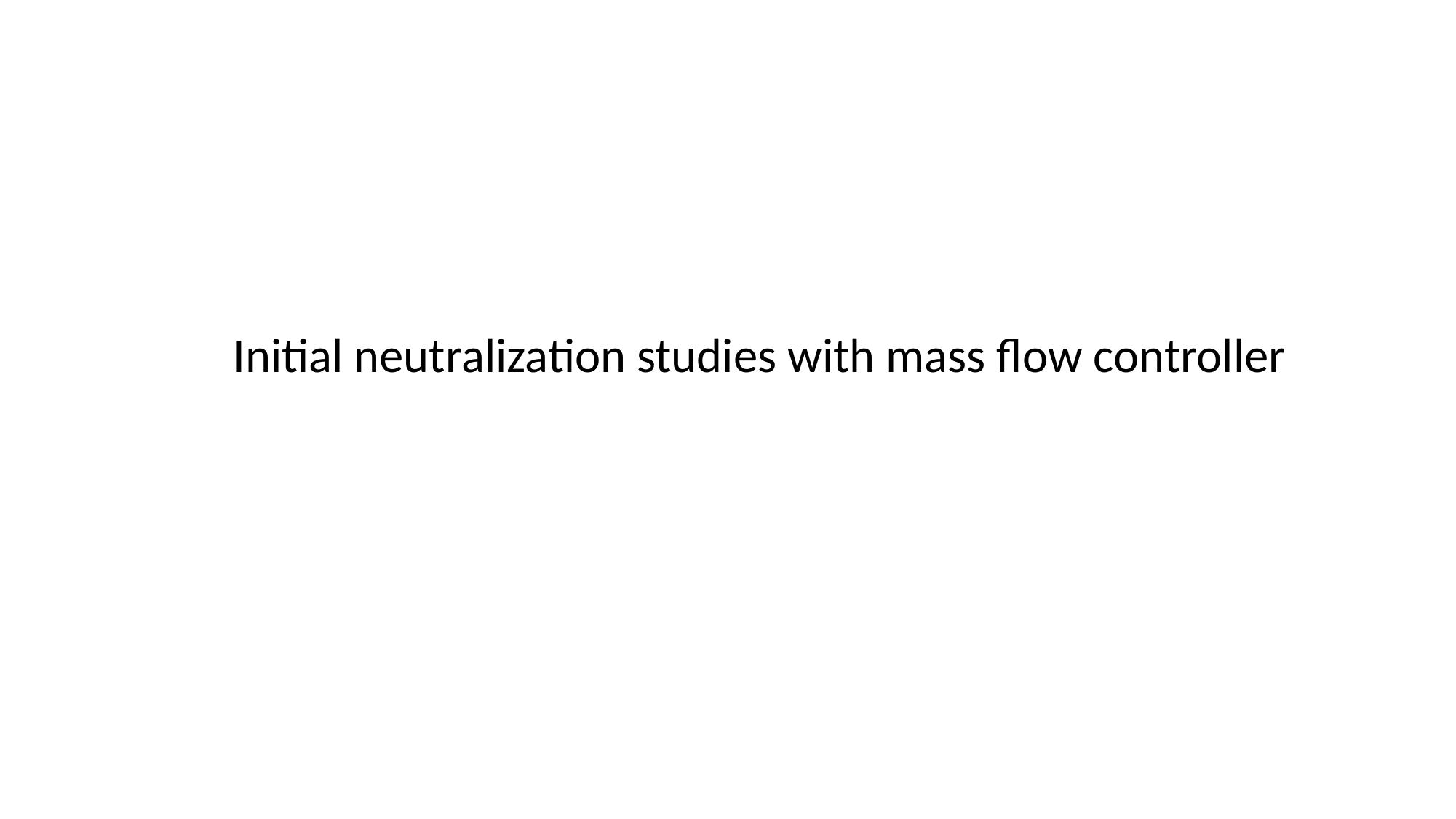

Initial neutralization studies with mass flow controller